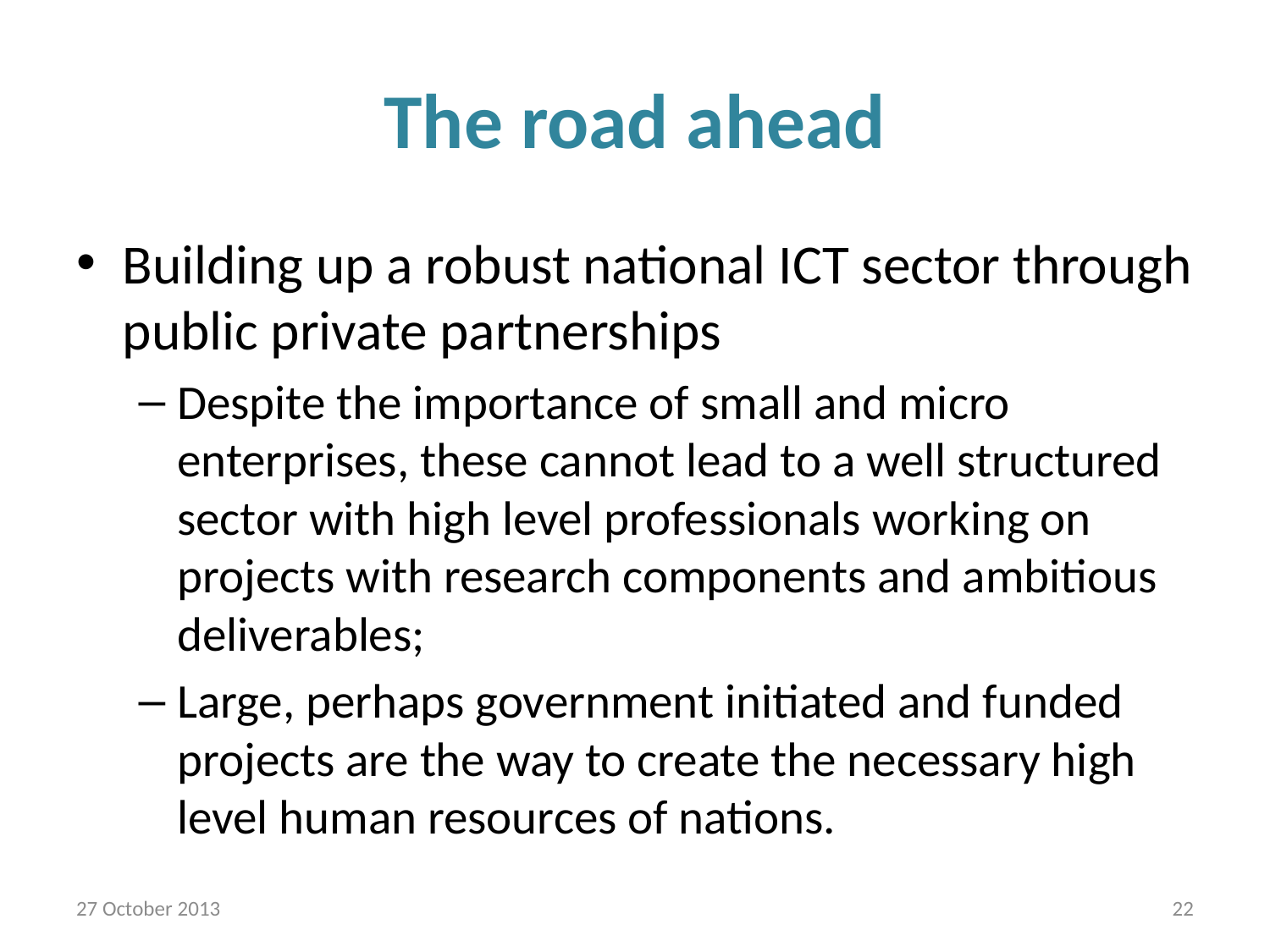

# The road ahead
Building up a robust national ICT sector through public private partnerships
Despite the importance of small and micro enterprises, these cannot lead to a well structured sector with high level professionals working on projects with research components and ambitious deliverables;
Large, perhaps government initiated and funded projects are the way to create the necessary high level human resources of nations.

27 October 2013
22